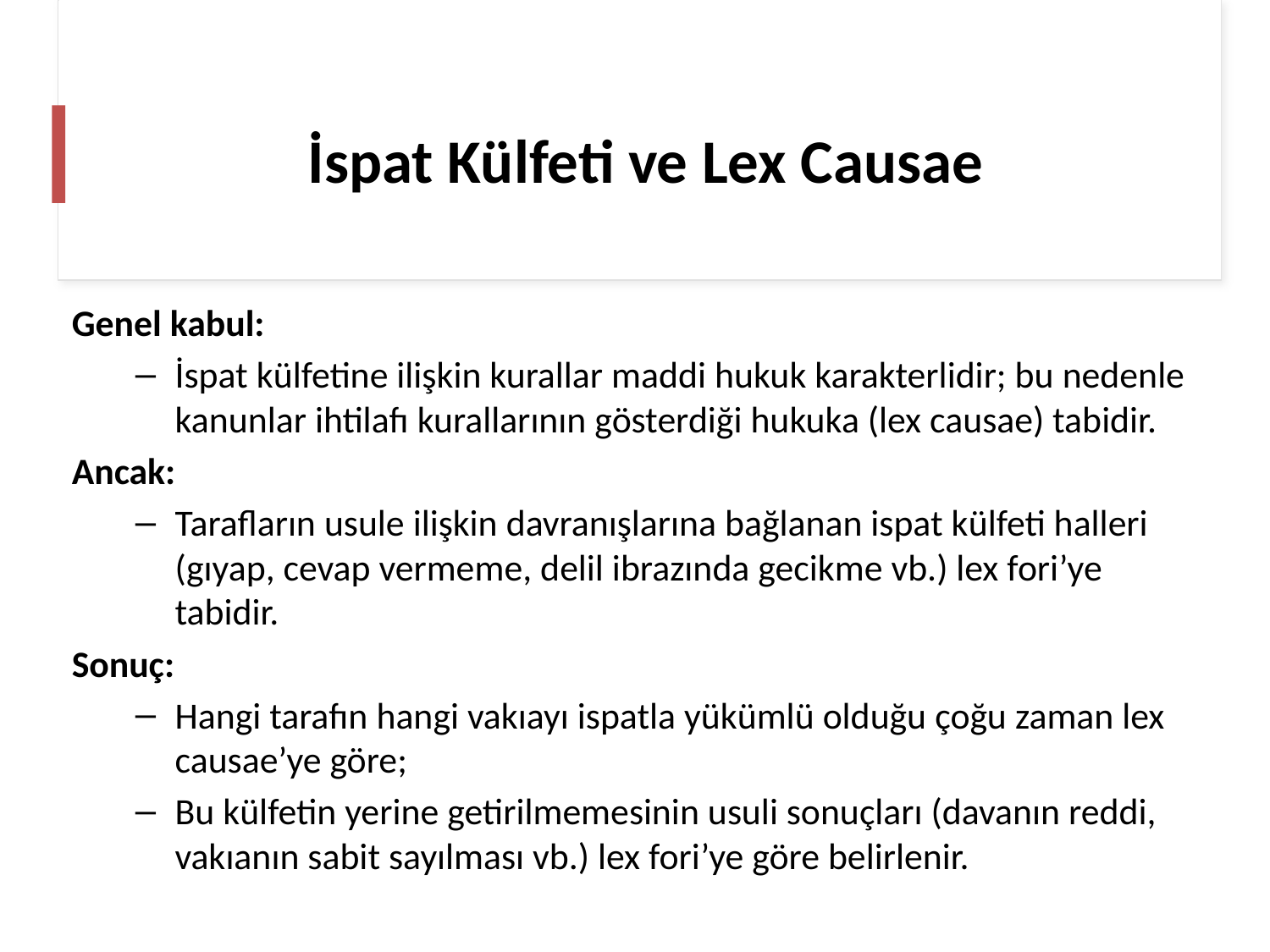

# İspat Külfeti ve Lex Causae

Genel kabul:
İspat külfetine ilişkin kurallar maddi hukuk karakterlidir; bu nedenle kanunlar ihtilafı kurallarının gösterdiği hukuka (lex causae) tabidir.
Ancak:
Tarafların usule ilişkin davranışlarına bağlanan ispat külfeti halleri (gıyap, cevap vermeme, delil ibrazında gecikme vb.) lex fori’ye tabidir.
Sonuç:
Hangi tarafın hangi vakıayı ispatla yükümlü olduğu çoğu zaman lex causae’ye göre;
Bu külfetin yerine getirilmemesinin usuli sonuçları (davanın reddi, vakıanın sabit sayılması vb.) lex fori’ye göre belirlenir.